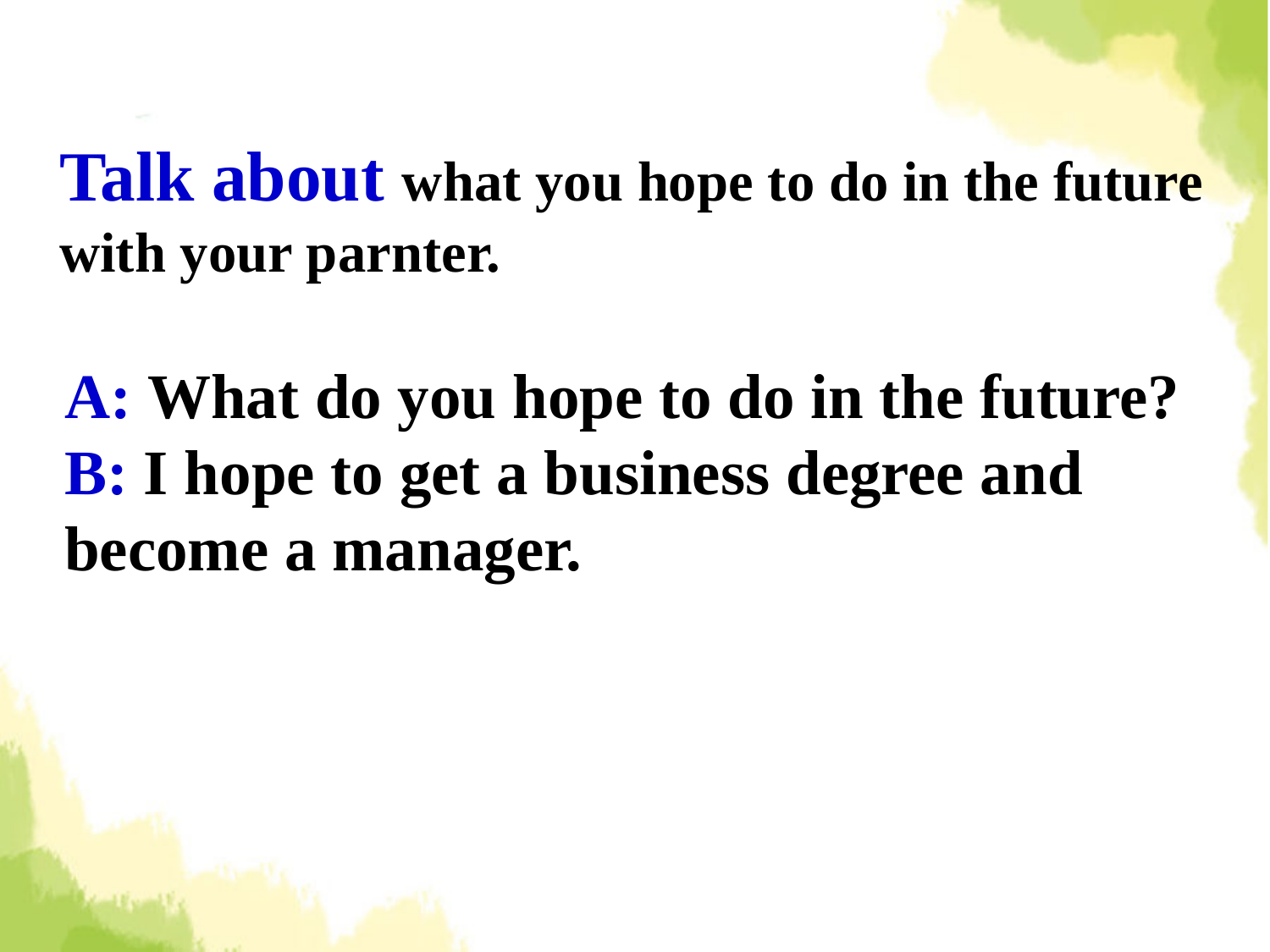

Talk about what you hope to do in the future with your parnter.
A: What do you hope to do in the future?
B: I hope to get a business degree and
become a manager.